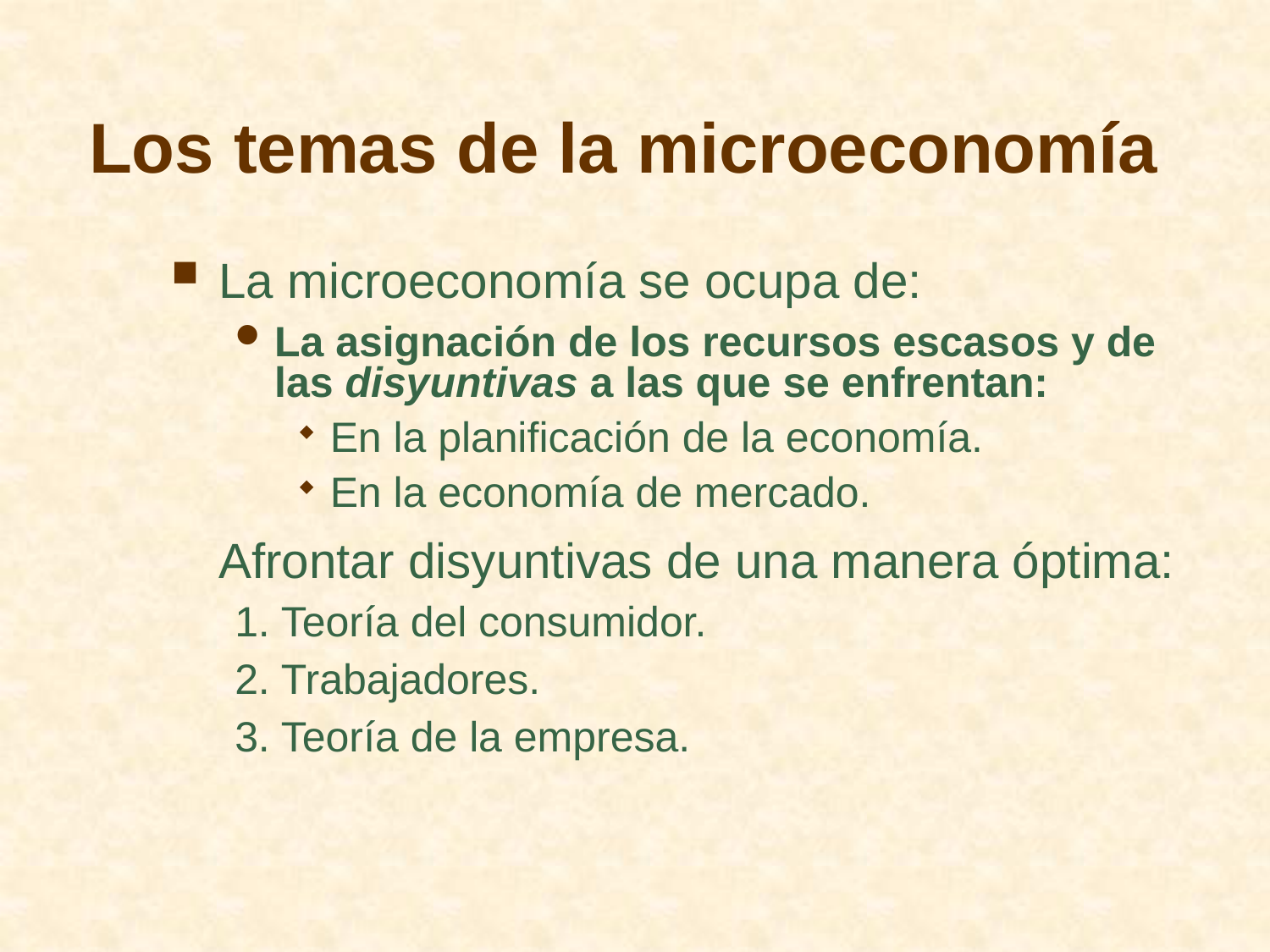

# Los temas de la microeconomía
La microeconomía se ocupa de:
La asignación de los recursos escasos y de las disyuntivas a las que se enfrentan:
En la planificación de la economía.
En la economía de mercado.
	Afrontar disyuntivas de una manera óptima:
1. Teoría del consumidor.
2. Trabajadores.
3. Teoría de la empresa.